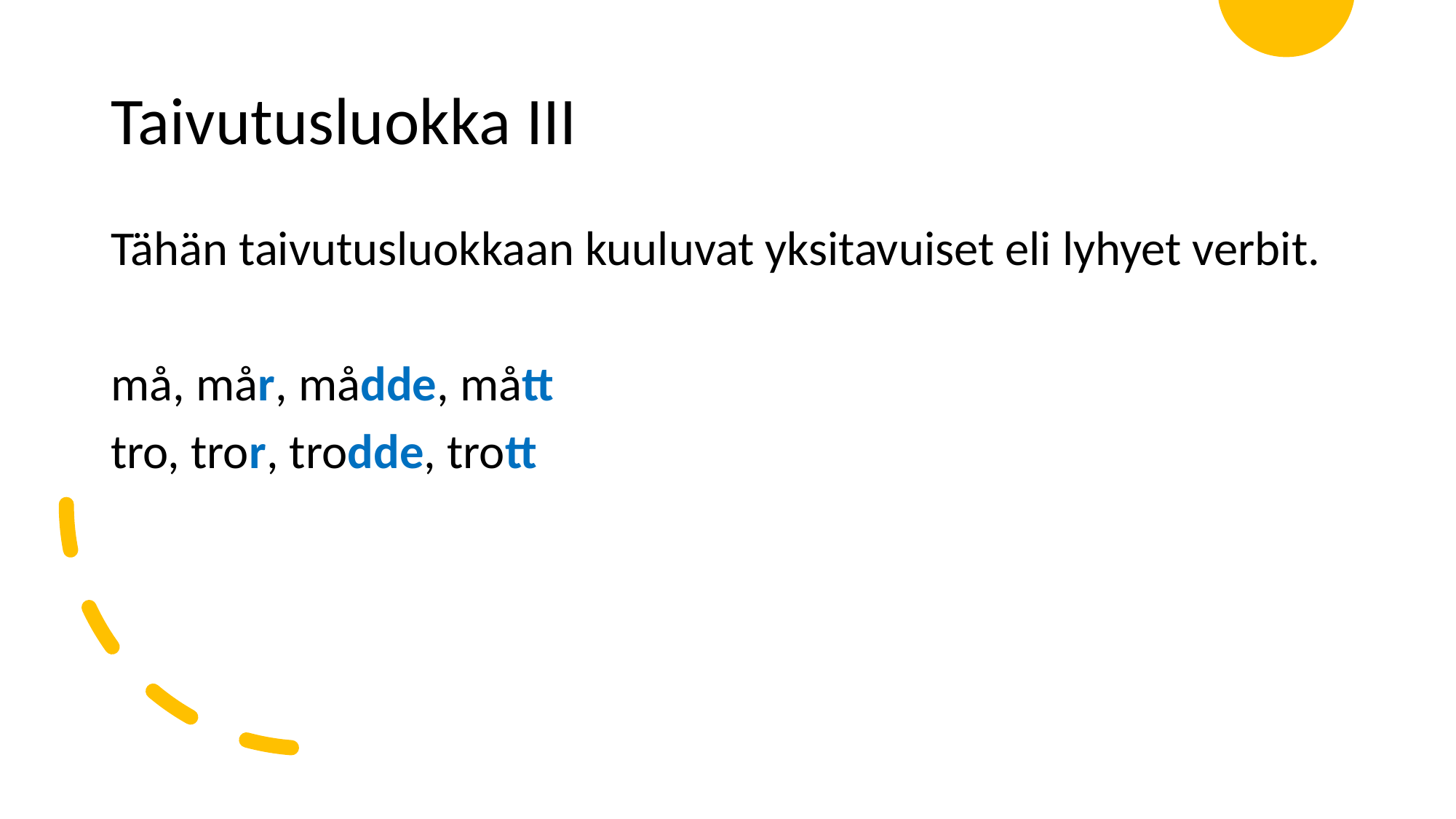

# Taivutusluokka III
Tähän taivutusluokkaan kuuluvat yksitavuiset eli lyhyet verbit.

må, mår, mådde, mått
tro, tror, trodde, trott